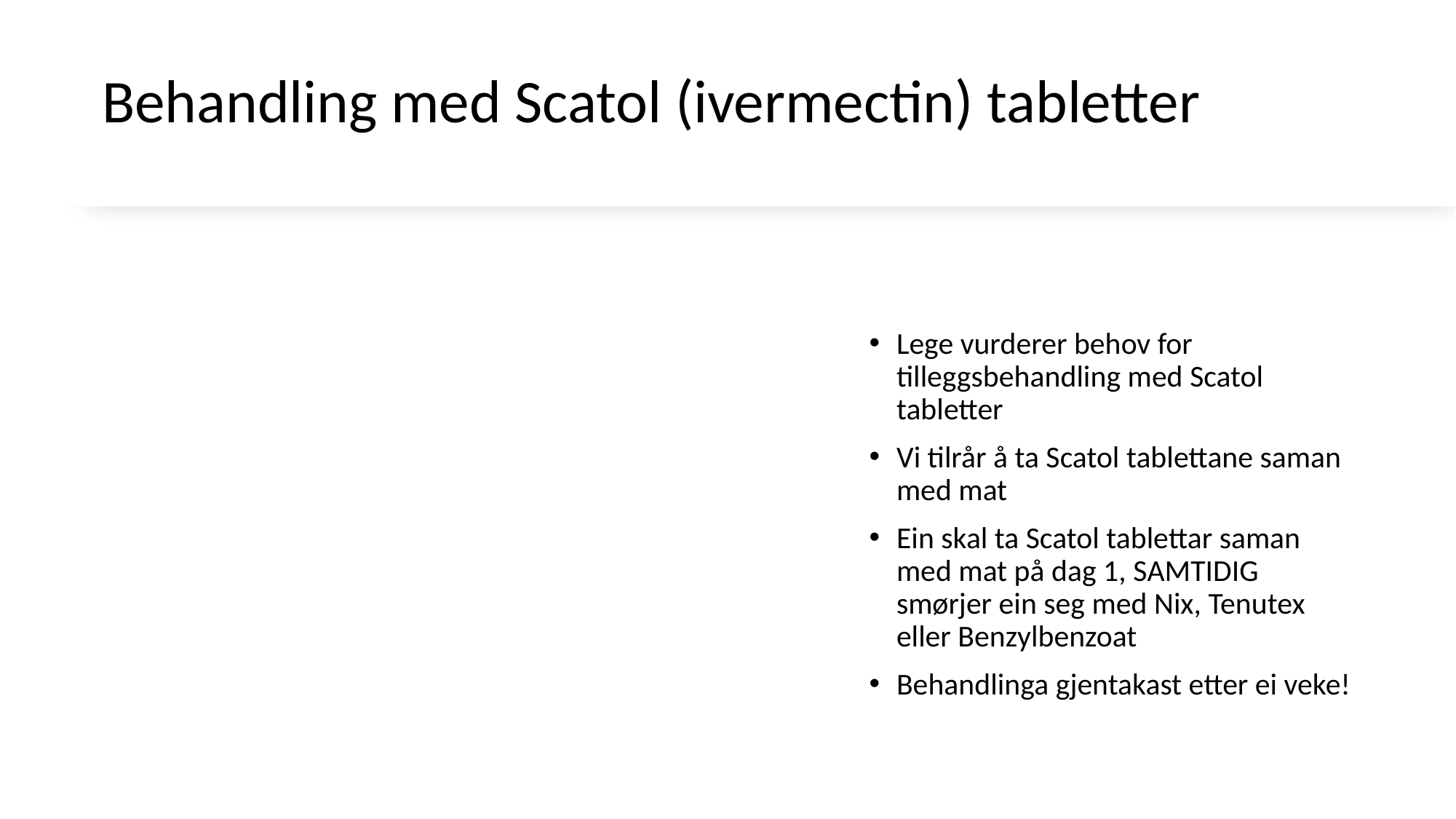

# Behandling med Scatol (ivermectin) tabletter
Lege vurderer behov for tilleggsbehandling med Scatol tabletter
Vi tilrår å ta Scatol tablettane saman med mat
Ein skal ta Scatol tablettar saman med mat på dag 1, SAMTIDIG smørjer ein seg med Nix, Tenutex eller Benzylbenzoat
Behandlinga gjentakast etter ei veke!